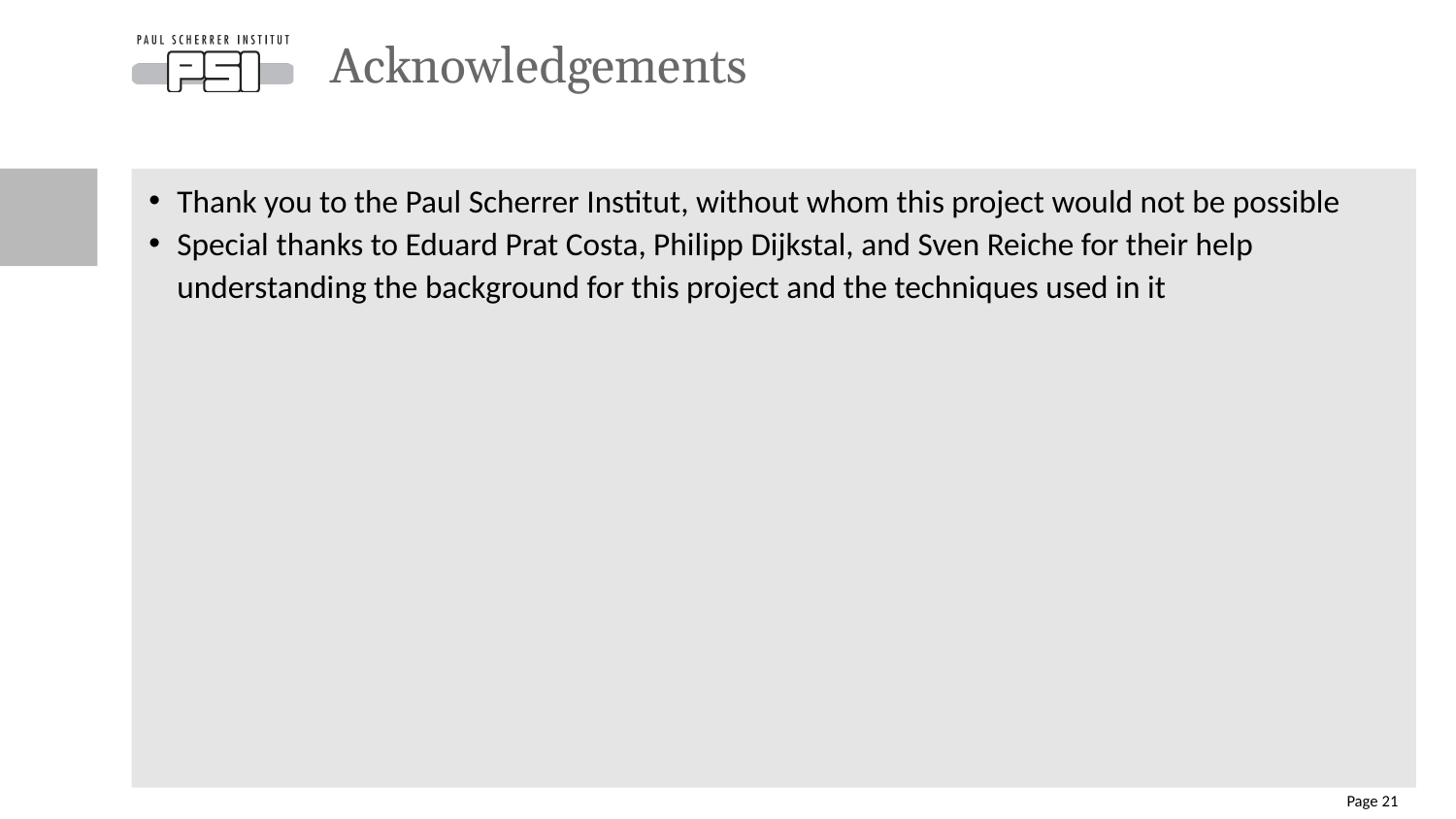

# Acknowledgements
Thank you to the Paul Scherrer Institut, without whom this project would not be possible
Special thanks to Eduard Prat Costa, Philipp Dijkstal, and Sven Reiche for their help understanding the background for this project and the techniques used in it

Page 21